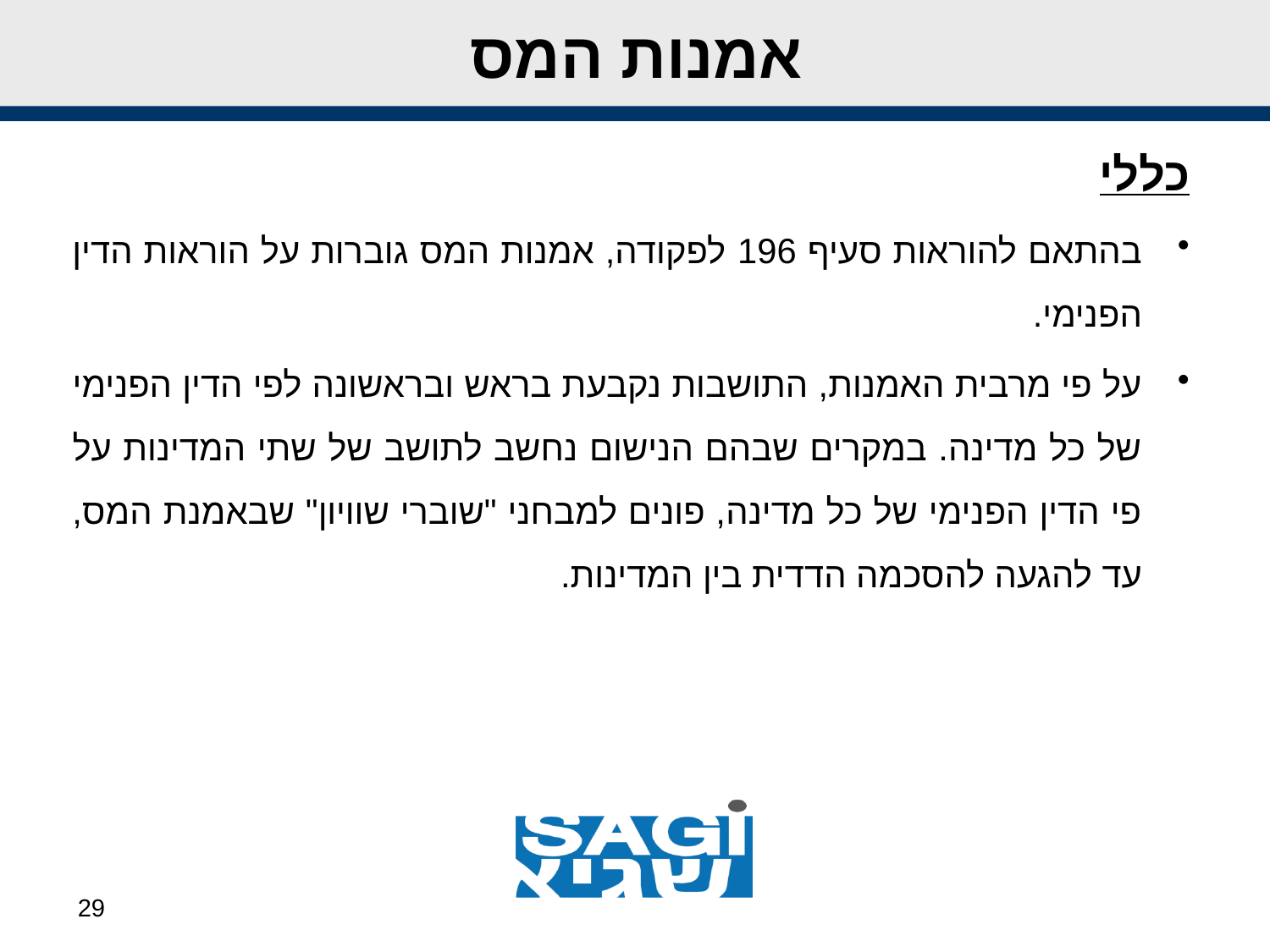

# אמנות המס
כללי
בהתאם להוראות סעיף 196 לפקודה, אמנות המס גוברות על הוראות הדין הפנימי.
על פי מרבית האמנות, התושבות נקבעת בראש ובראשונה לפי הדין הפנימי של כל מדינה. במקרים שבהם הנישום נחשב לתושב של שתי המדינות על פי הדין הפנימי של כל מדינה, פונים למבחני "שוברי שוויון" שבאמנת המס, עד להגעה להסכמה הדדית בין המדינות.

29